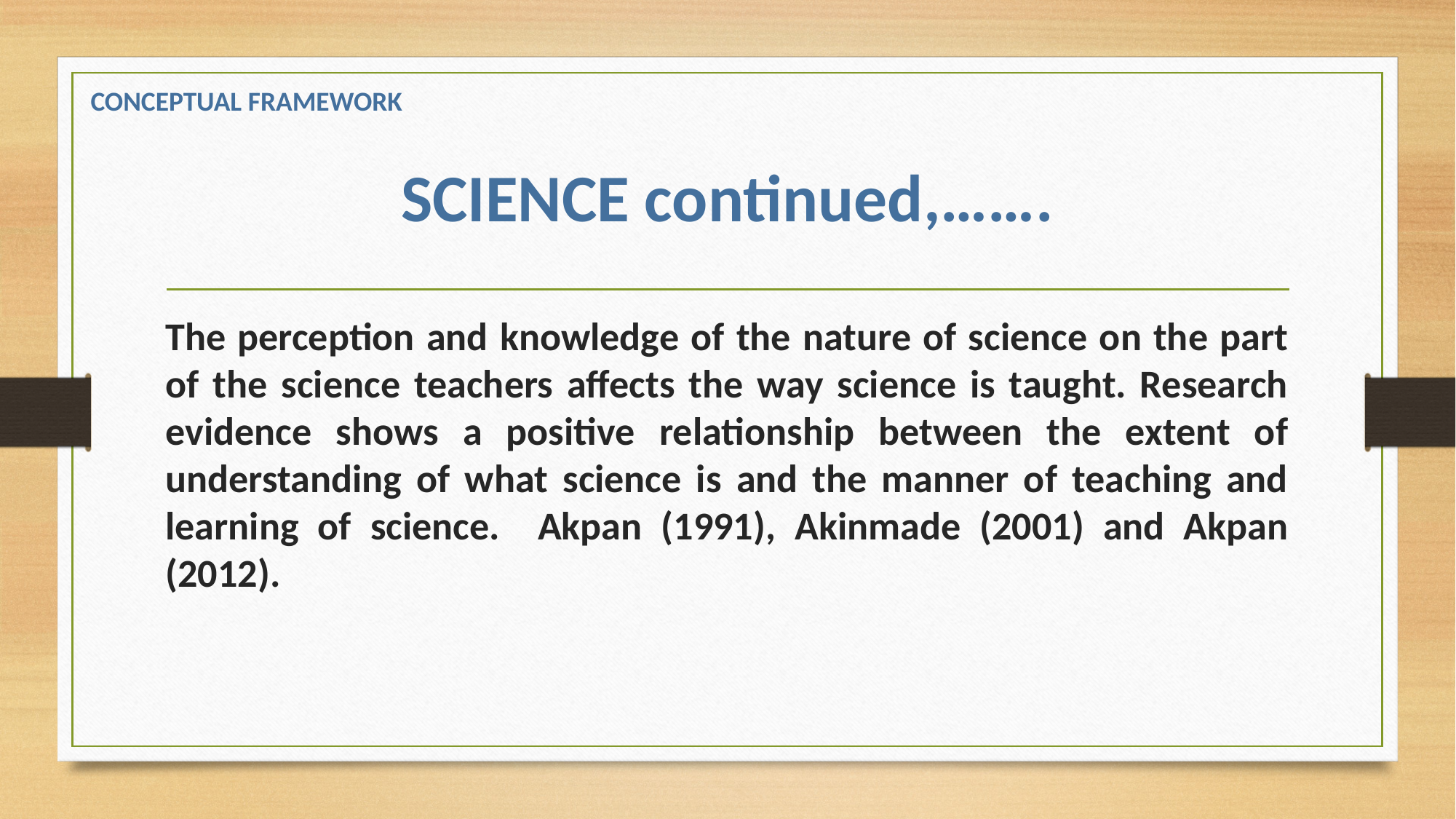

CONCEPTUAL FRAMEWORK
# SCIENCE continued,…….
The perception and knowledge of the nature of science on the part of the science teachers affects the way science is taught. Research evidence shows a positive relationship between the extent of understanding of what science is and the manner of teaching and learning of science.  Akpan (1991), Akinmade (2001) and Akpan (2012).